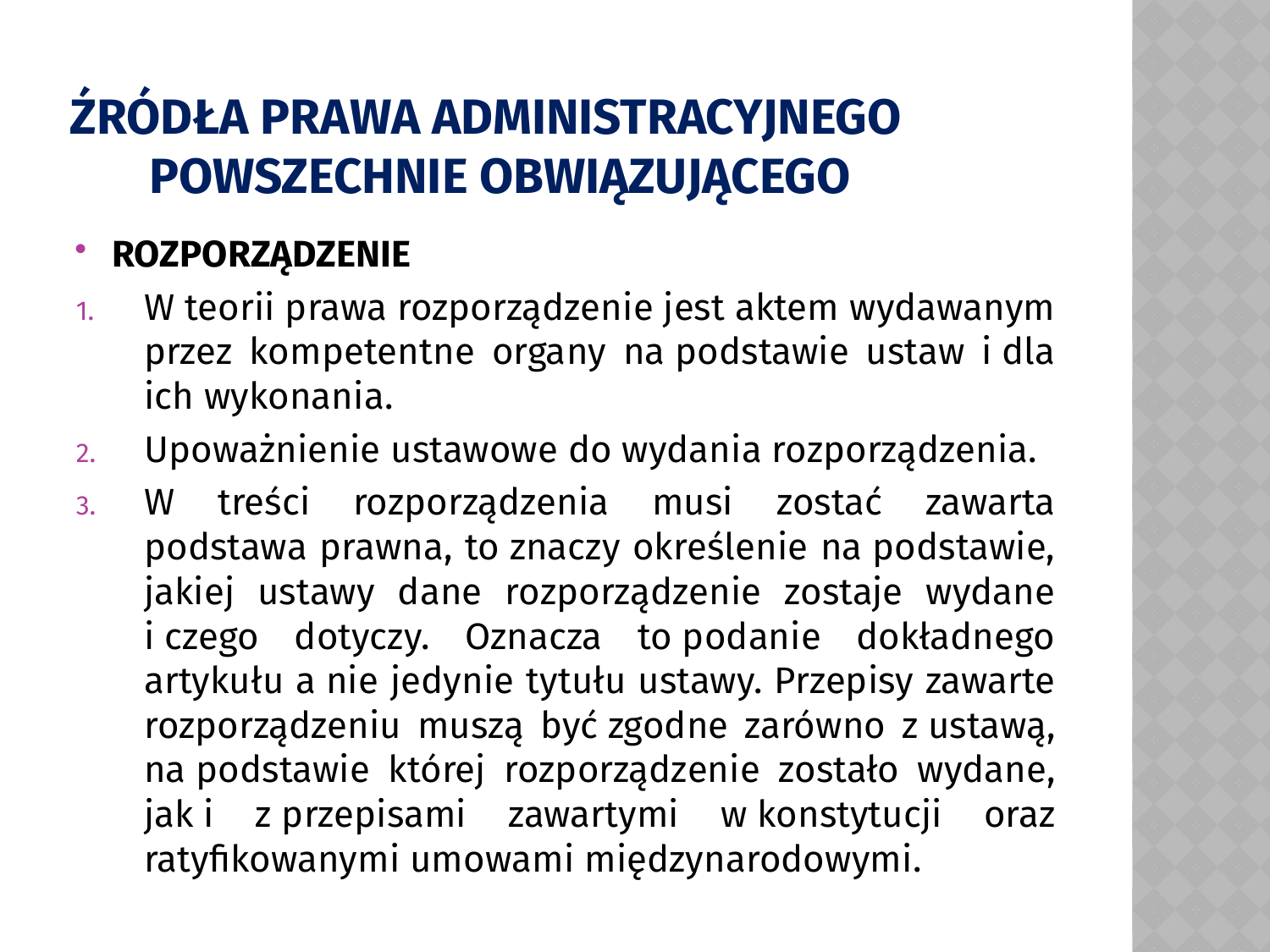

# Źródła prawa ADMINISTRACYJNEGO POWSZECHNIE OBWIĄZUJĄCEGO
ROZPORZĄDZENIE
W teorii prawa rozporządzenie jest aktem wydawanym przez kompetentne organy na podstawie ustaw i dla ich wykonania.
Upoważnienie ustawowe do wydania rozporządzenia.
W treści rozporządzenia musi zostać zawarta podstawa prawna, to znaczy określenie na podstawie, jakiej ustawy dane rozporządzenie zostaje wydane i czego dotyczy. Oznacza to podanie dokładnego artykułu a nie jedynie tytułu ustawy. Przepisy zawarte rozporządzeniu muszą być zgodne zarówno z ustawą, na podstawie której rozporządzenie zostało wydane, jak i z przepisami zawartymi w konstytucji oraz ratyfikowanymi umowami międzynarodowymi.